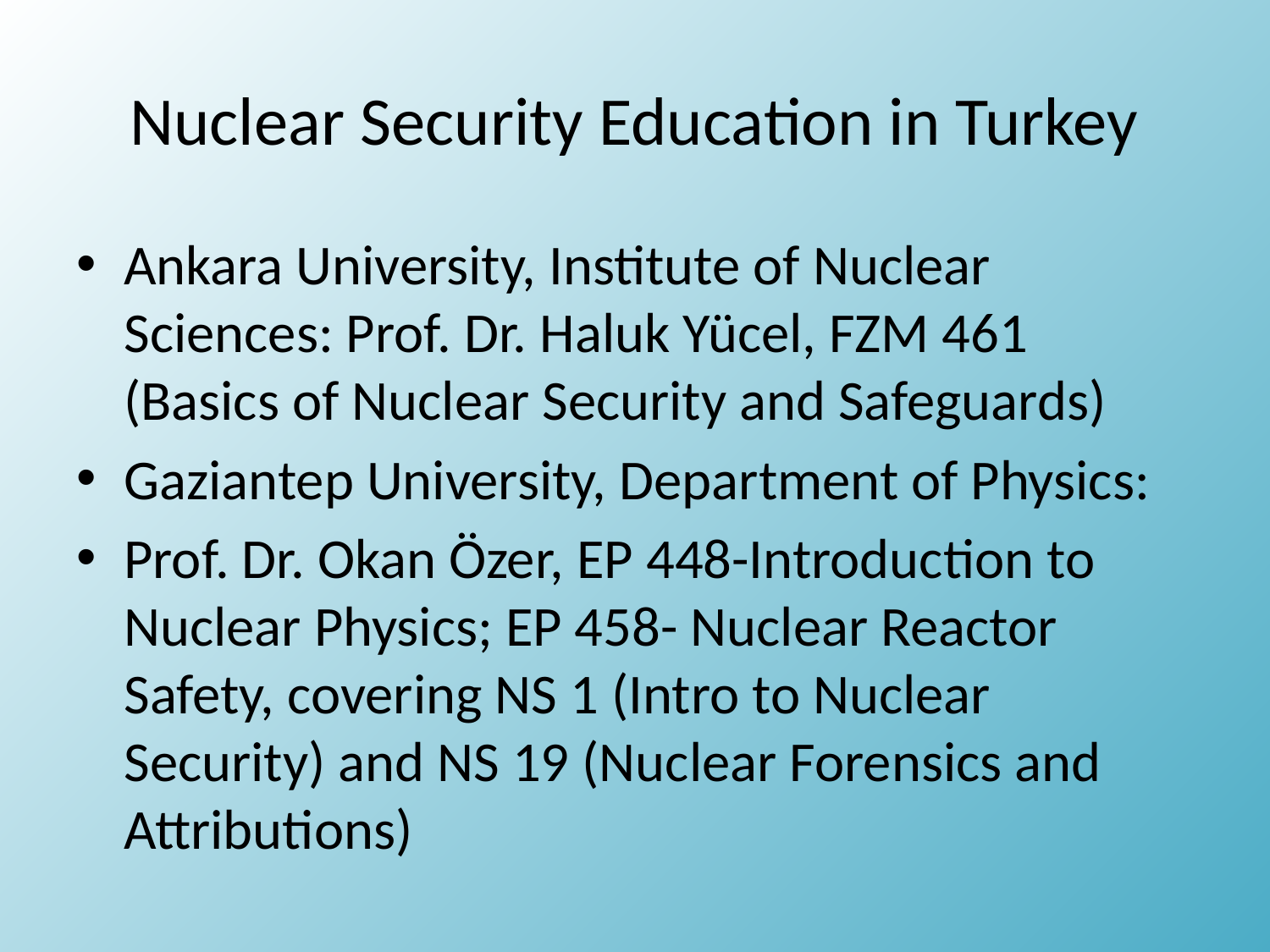

# Nuclear Security Education in Turkey
Ankara University, Institute of Nuclear Sciences: Prof. Dr. Haluk Yücel, FZM 461 (Basics of Nuclear Security and Safeguards)
Gaziantep University, Department of Physics:
Prof. Dr. Okan Özer, EP 448-Introduction to Nuclear Physics; EP 458- Nuclear Reactor Safety, covering NS 1 (Intro to Nuclear Security) and NS 19 (Nuclear Forensics and Attributions)